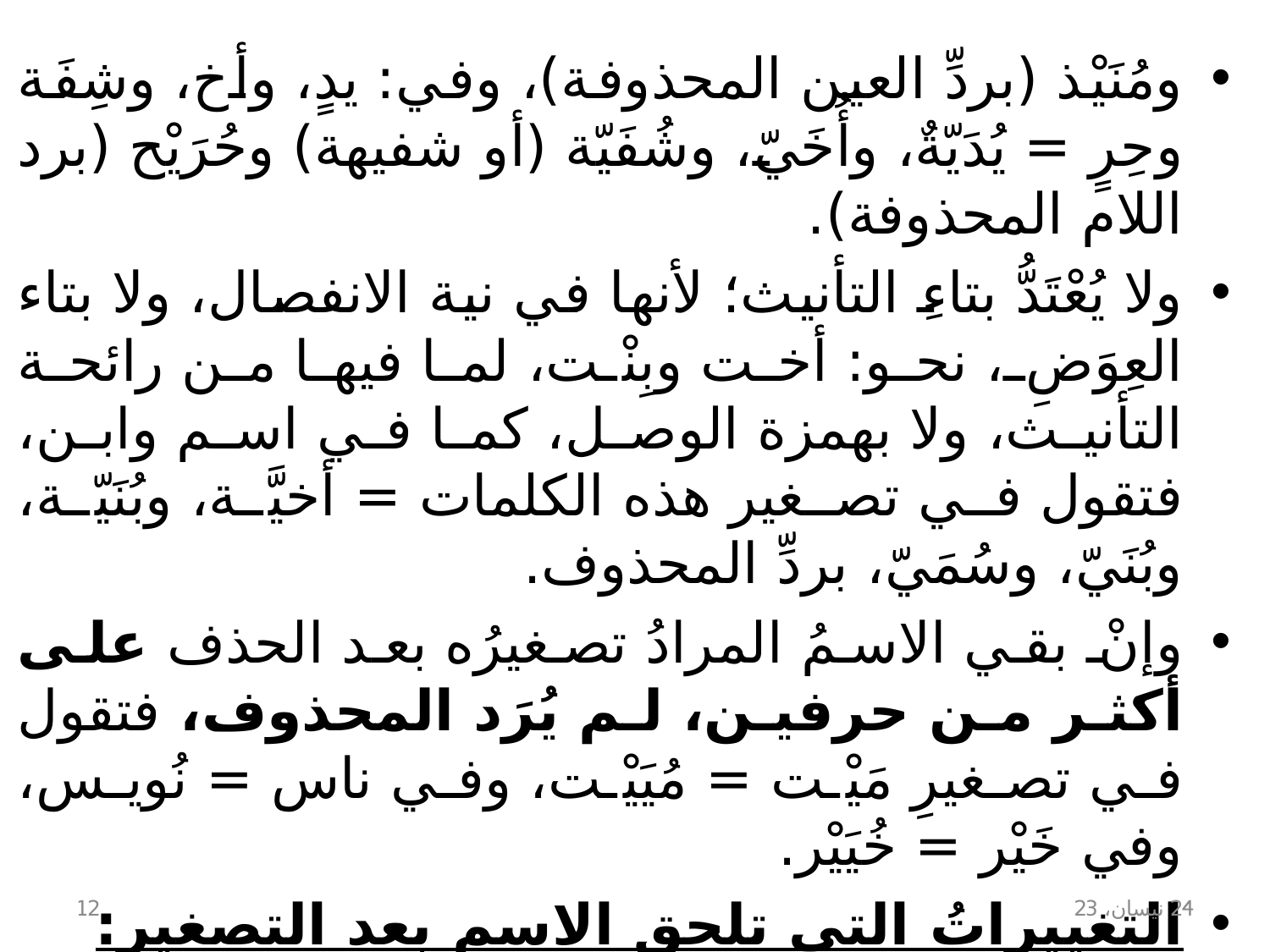

ومُنَيْذ (بردِّ العين المحذوفة)، وفي: يدٍ، وأخ، وشِفَة وحِرٍ = يُدَيّةٌ، وأُخَيّ، وشُفَيّة (أو شفيهة) وحُرَيْح (برد اللام المحذوفة).
ولا يُعْتَدُّ بتاءِ التأنيث؛ لأنها في نية الانفصال، ولا بتاء العِوَضِ، نحو: أخت وبِنْت، لما فيها من رائحة التأنيث، ولا بهمزة الوصل، كما في اسم وابن، فتقول في تصغير هذه الكلمات = أخيَّة، وبُنَيّة، وبُنَيّ، وسُمَيّ، بردِّ المحذوف.
وإنْ بقي الاسمُ المرادُ تصغيرُه بعد الحذف على أكثر من حرفين، لم يُرَد المحذوف، فتقول في تصغيرِ مَيْت = مُيَيْت، وفي ناس = نُويس، وفي خَيْر = خُيَيْر.
التغييراتُ التي تلحق الاسم بعد التصغير:
الألف الواقعة بعد ياء التصغير: يجبُ قلبُ الألف الثالثة إذا وقعت بعد ياء التَّصغيرِ ياءً مطلقًا،
12
24 نيسان، 23